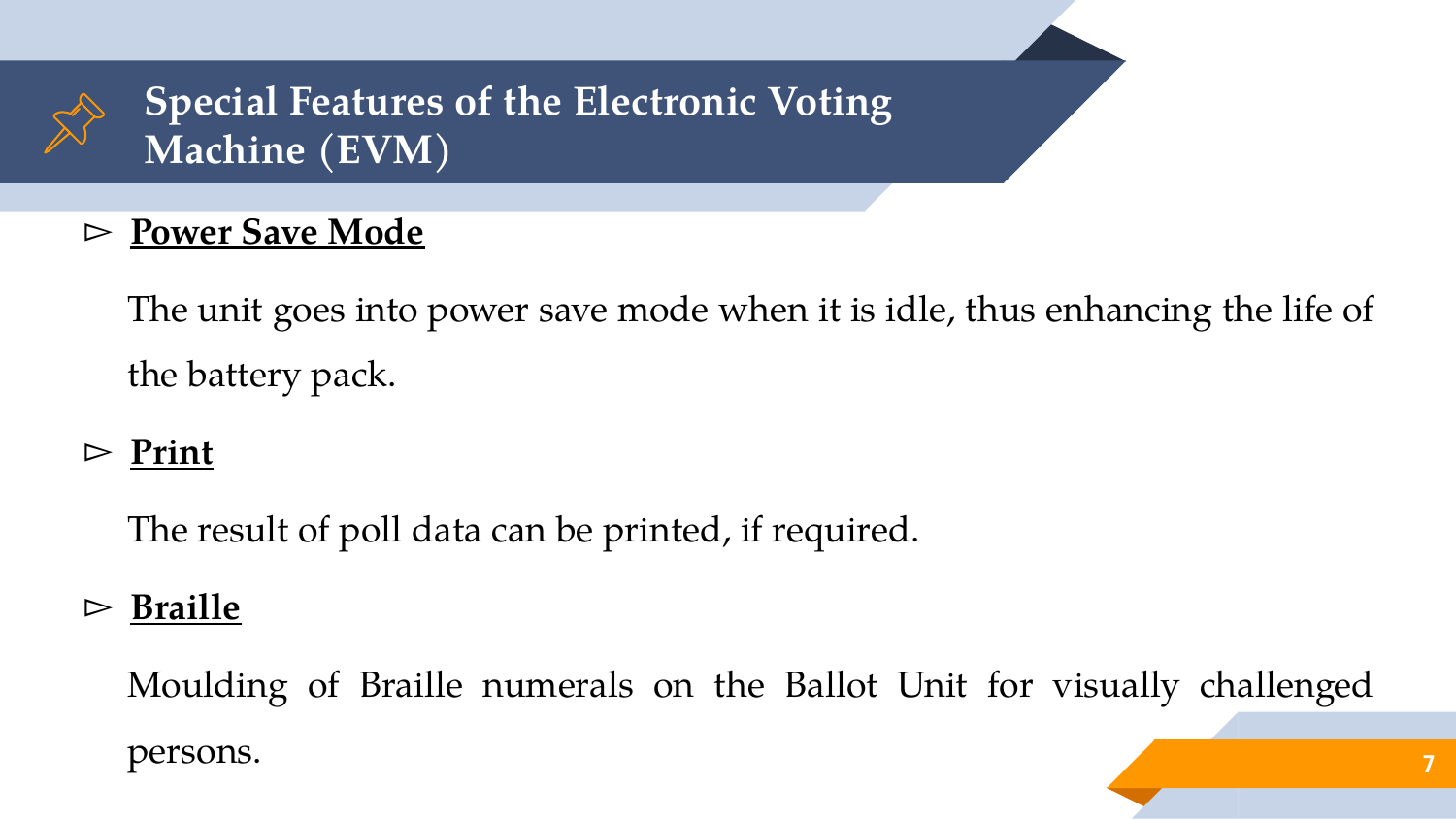

# Special Features of the Electronic Voting Machine (EVM)

Power Save Mode
The unit goes into power save mode when it is idle, thus enhancing the life of the battery pack.
Print
The result of poll data can be printed, if required.
Braille
Moulding of Braille numerals on the Ballot Unit for visually challenged persons.

7